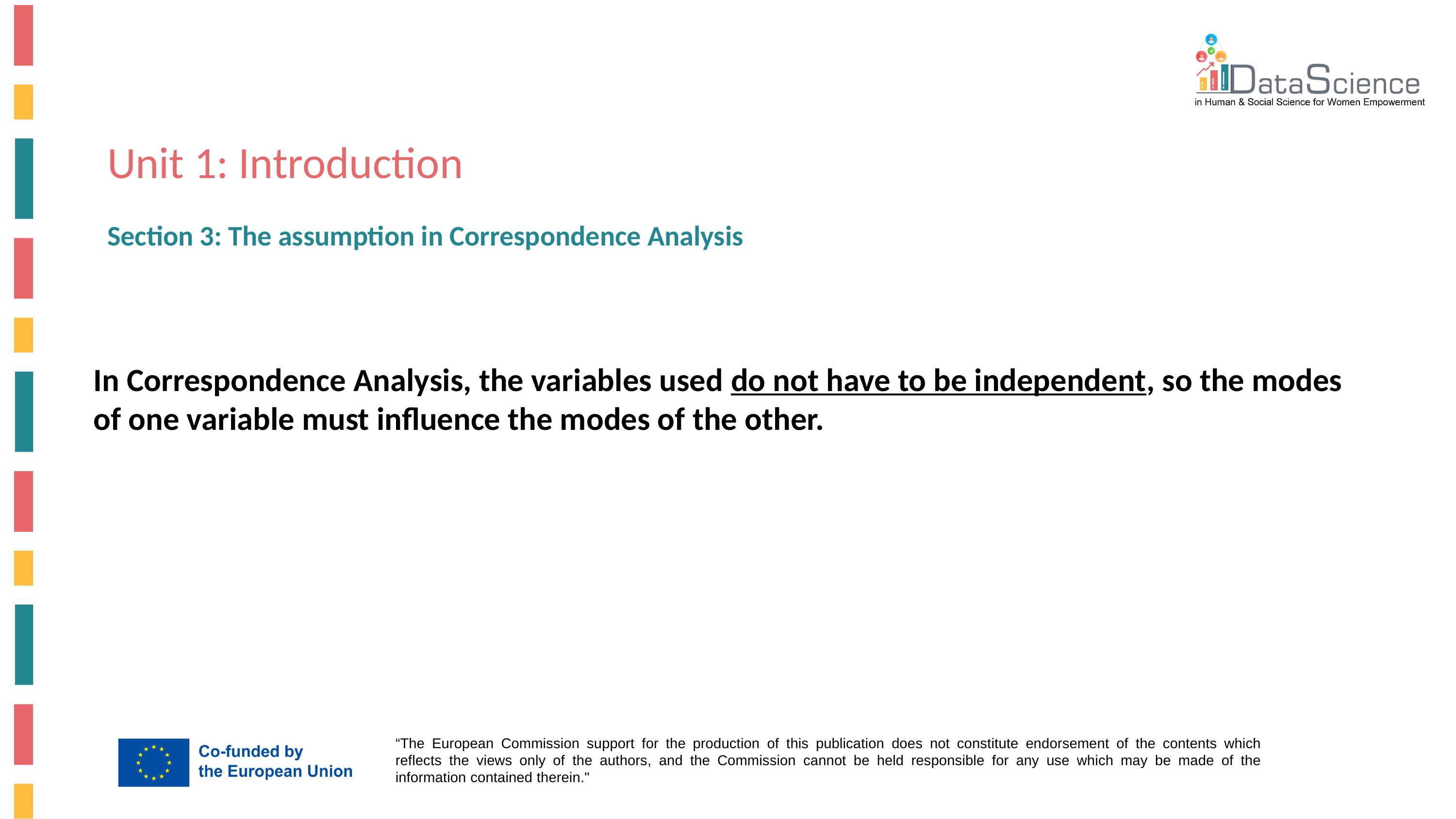

# Unit 1: Introduction

Section 3: The assumption in Correspondence Analysis

In Correspondence Analysis, the variables used do not have to be independent, so the modes of one variable must influence the modes of the other.